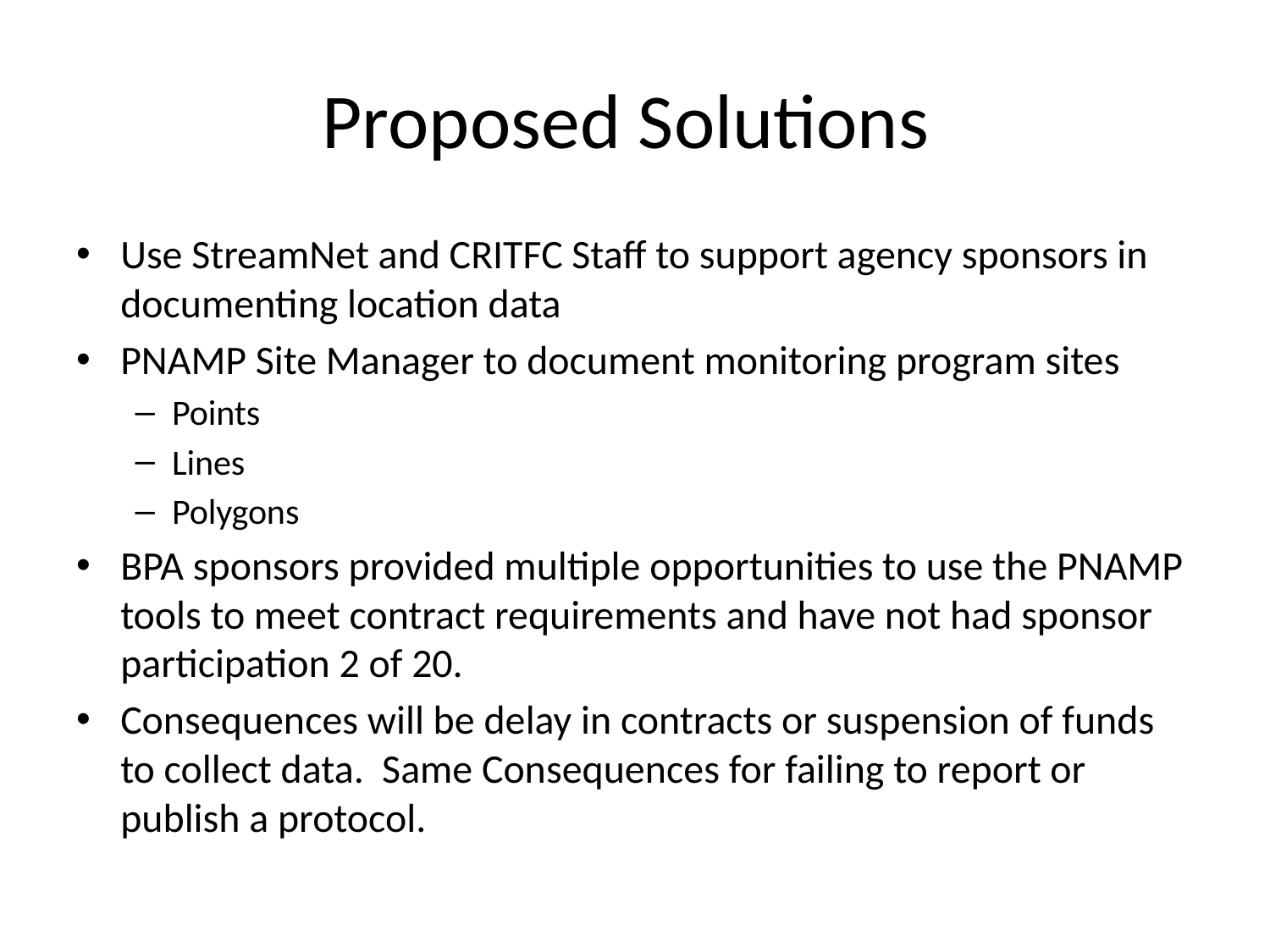

# Proposed Solutions
Use StreamNet and CRITFC Staff to support agency sponsors in documenting location data
PNAMP Site Manager to document monitoring program sites
Points
Lines
Polygons
BPA sponsors provided multiple opportunities to use the PNAMP tools to meet contract requirements and have not had sponsor participation 2 of 20.
Consequences will be delay in contracts or suspension of funds to collect data.  Same Consequences for failing to report or publish a protocol.